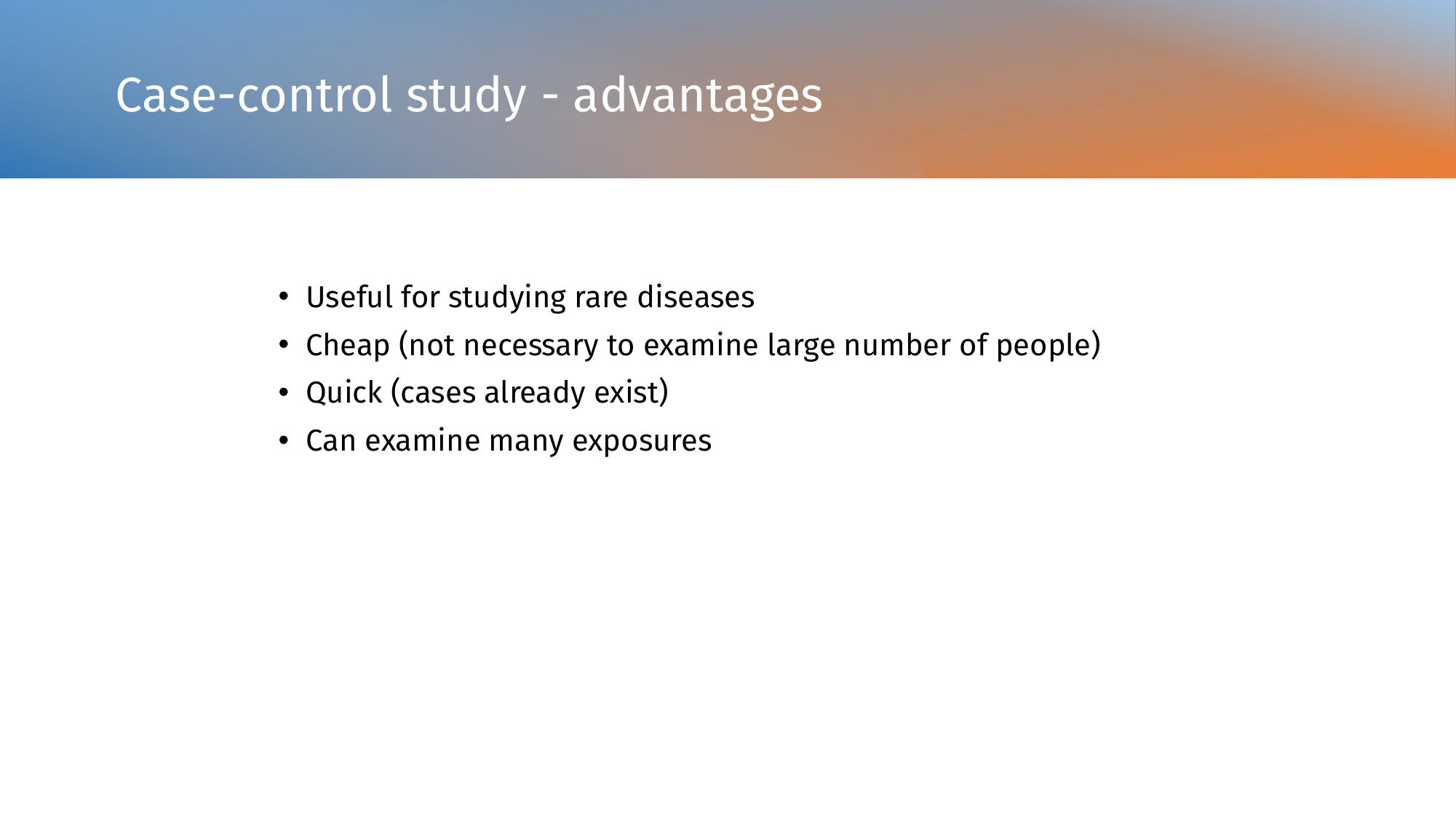

# Case-control study - advantages
Useful for studying rare diseases
Cheap (not necessary to examine large number of people)
Quick (cases already exist)
Can examine many exposures